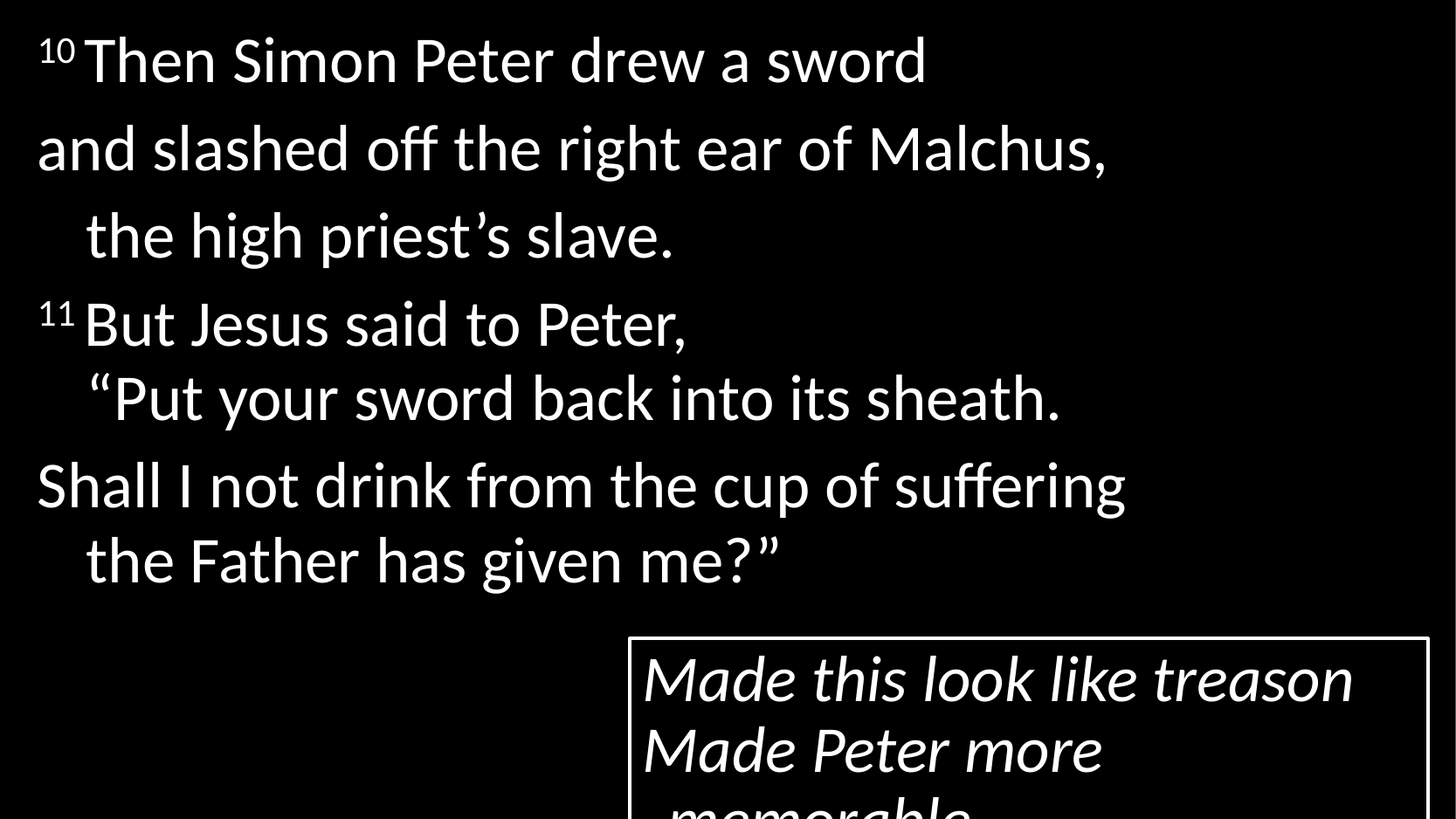

10 Then Simon Peter drew a sword
and slashed off the right ear of Malchus,
	the high priest’s slave.
11 But Jesus said to Peter,
“Put your sword back into its sheath.
Shall I not drink from the cup of suffering
the Father has given me?”

Made this look like treason
Made Peter more memorable
# John 18